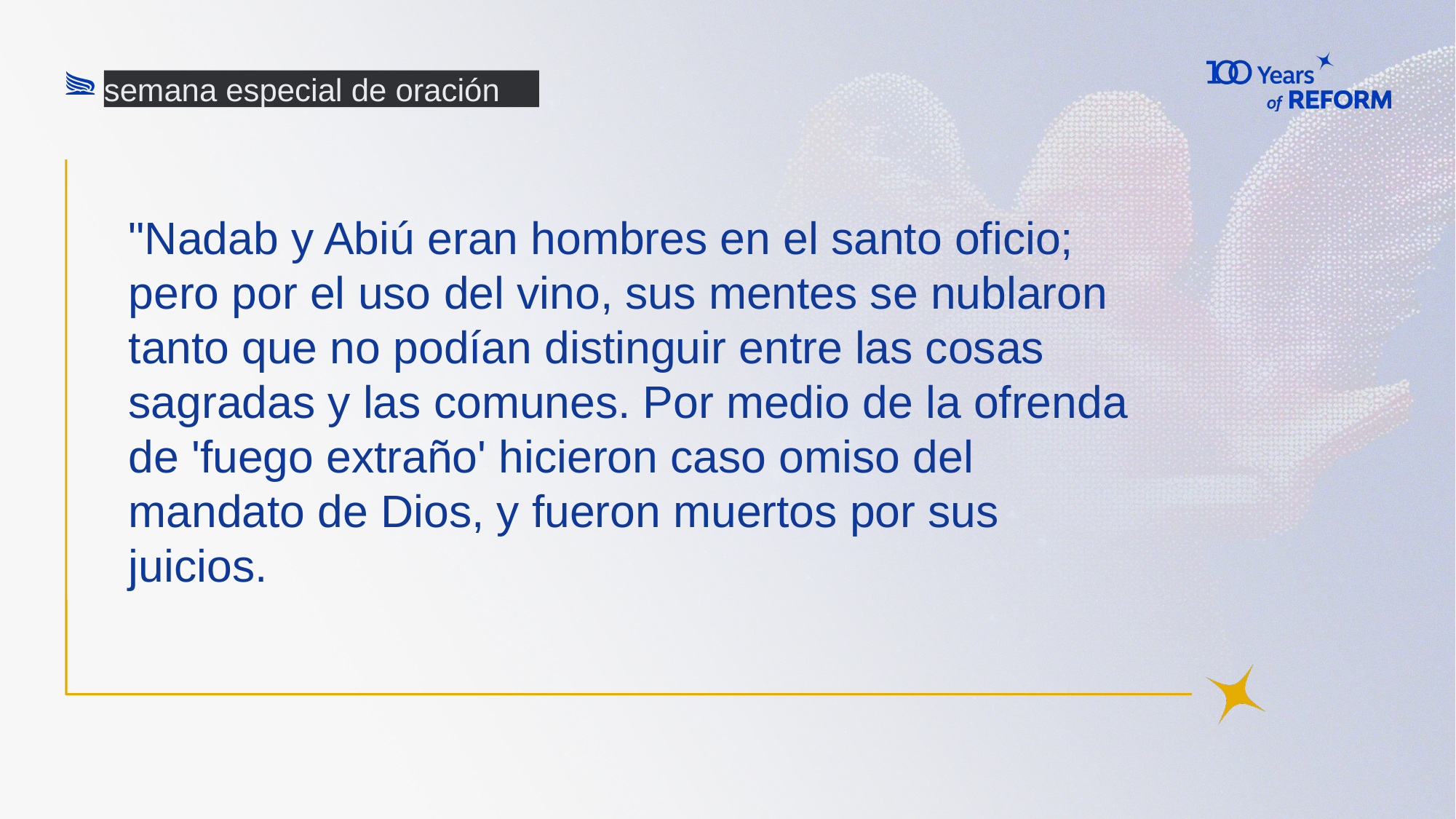

semana especial de oración
# "Nadab y Abiú eran hombres en el santo oficio; pero por el uso del vino, sus mentes se nublaron tanto que no podían distinguir entre las cosas sagradas y las comunes. Por medio de la ofrenda de 'fuego extraño' hicieron caso omiso del mandato de Dios, y fueron muertos por sus juicios.